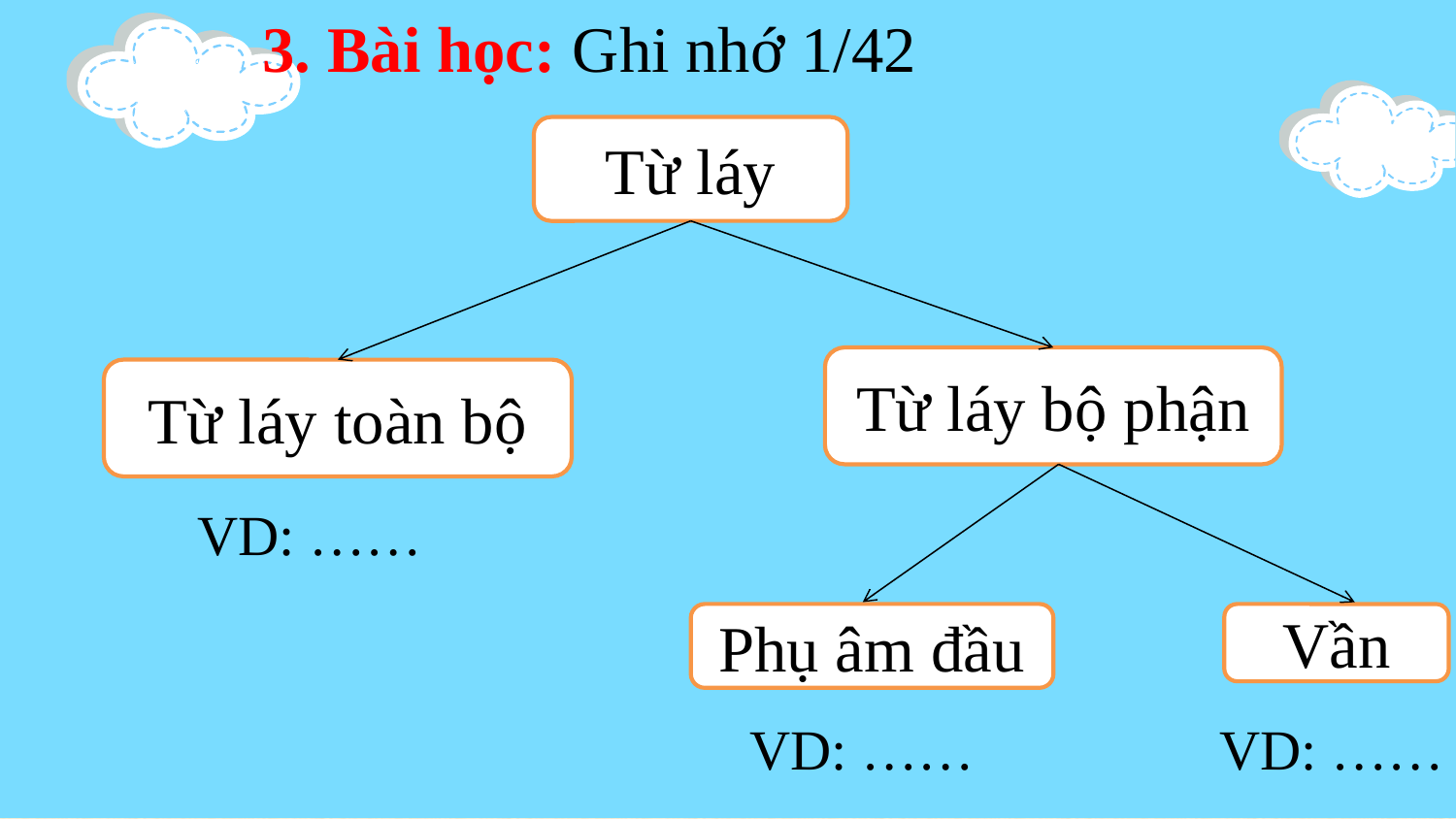

3. Bài học: Ghi nhớ 1/42
Từ láy
Từ láy bộ phận
Từ láy toàn bộ
VD: ……
Phụ âm đầu
Vần
VD: ……
VD: ……